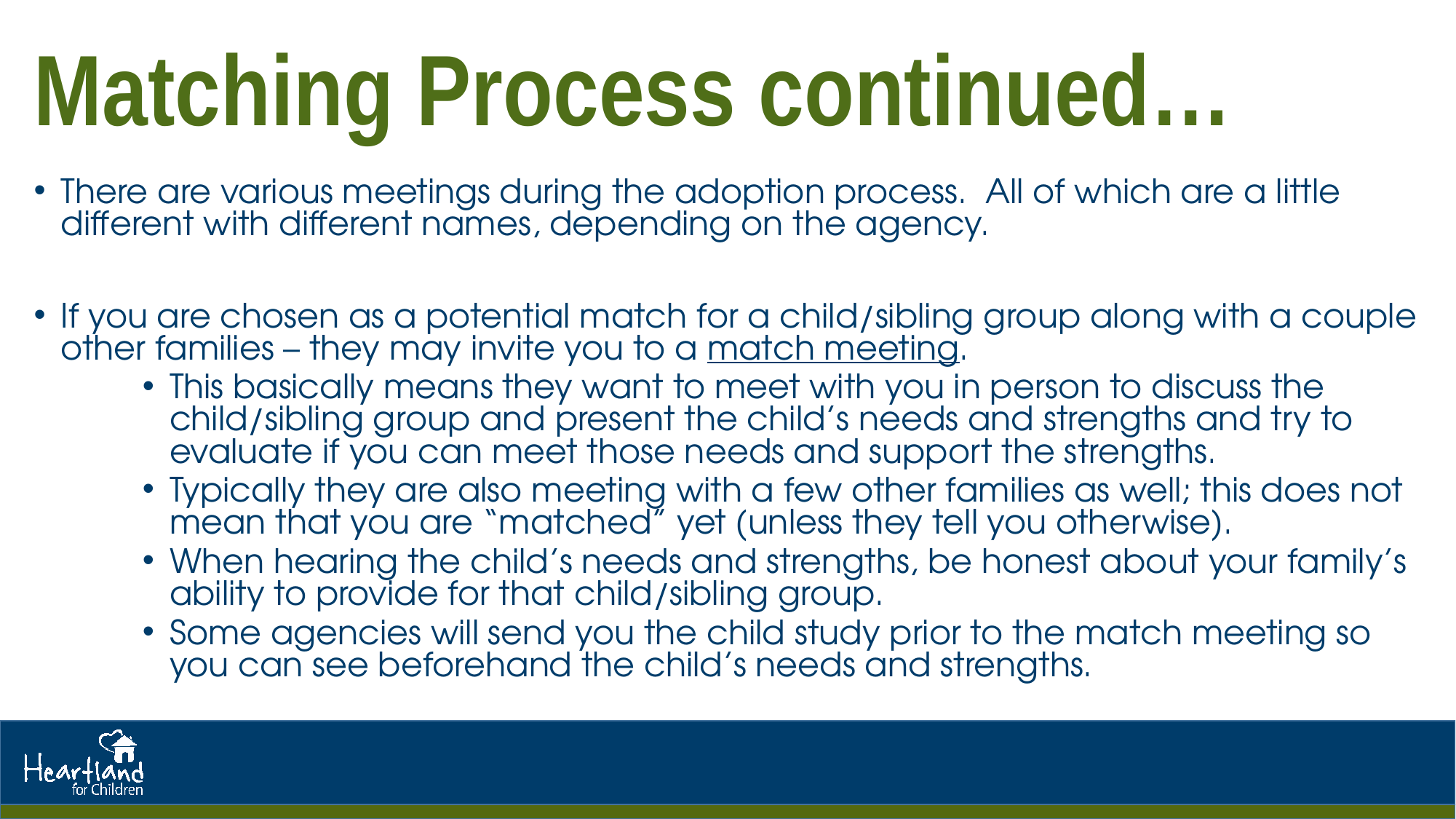

# Matching Process continued…
There are various meetings during the adoption process.  All of which are a little different with different names, depending on the agency.

If you are chosen as a potential match for a child/sibling group along with a couple other families – they may invite you to a match meeting.
This basically means they want to meet with you in person to discuss the child/sibling group and present the child’s needs and strengths and try to evaluate if you can meet those needs and support the strengths.
Typically they are also meeting with a few other families as well; this does not mean that you are “matched” yet (unless they tell you otherwise).
When hearing the child’s needs and strengths, be honest about your family’s ability to provide for that child/sibling group.
Some agencies will send you the child study prior to the match meeting so you can see beforehand the child’s needs and strengths.